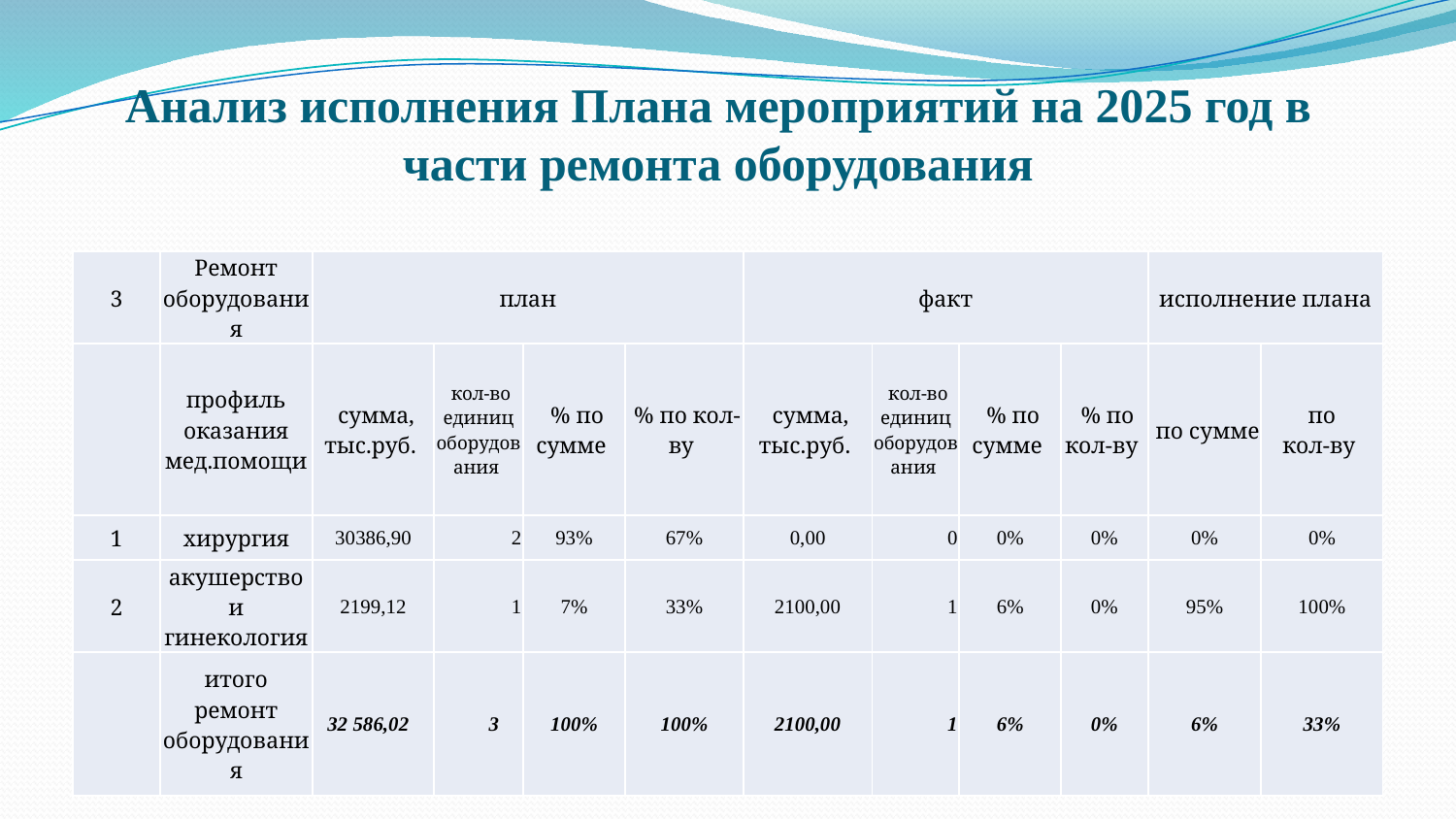

# Анализ исполнения Плана мероприятий на 2025 год в части ремонта оборудования
| 3 | Ремонт оборудования | план |  |  |  | факт |  |  |  | исполнение плана |  |
| --- | --- | --- | --- | --- | --- | --- | --- | --- | --- | --- | --- |
|  | профиль оказания мед.помощи | сумма, тыс.руб. | кол-во единиц оборудования | % по сумме | % по кол-ву | сумма, тыс.руб. | кол-во единиц оборудования | % по сумме | % по кол-ву | по сумме | по кол-ву |
| 1 | хирургия | 30386,90 | 2 | 93% | 67% | 0,00 | 0 | 0% | 0% | 0% | 0% |
| 2 | акушерство и гинекология | 2199,12 | 1 | 7% | 33% | 2100,00 | 1 | 6% | 0% | 95% | 100% |
|  | итого ремонт оборудования | 32 586,02 | 3 | 100% | 100% | 2100,00 | 1 | 6% | 0% | 6% | 33% |